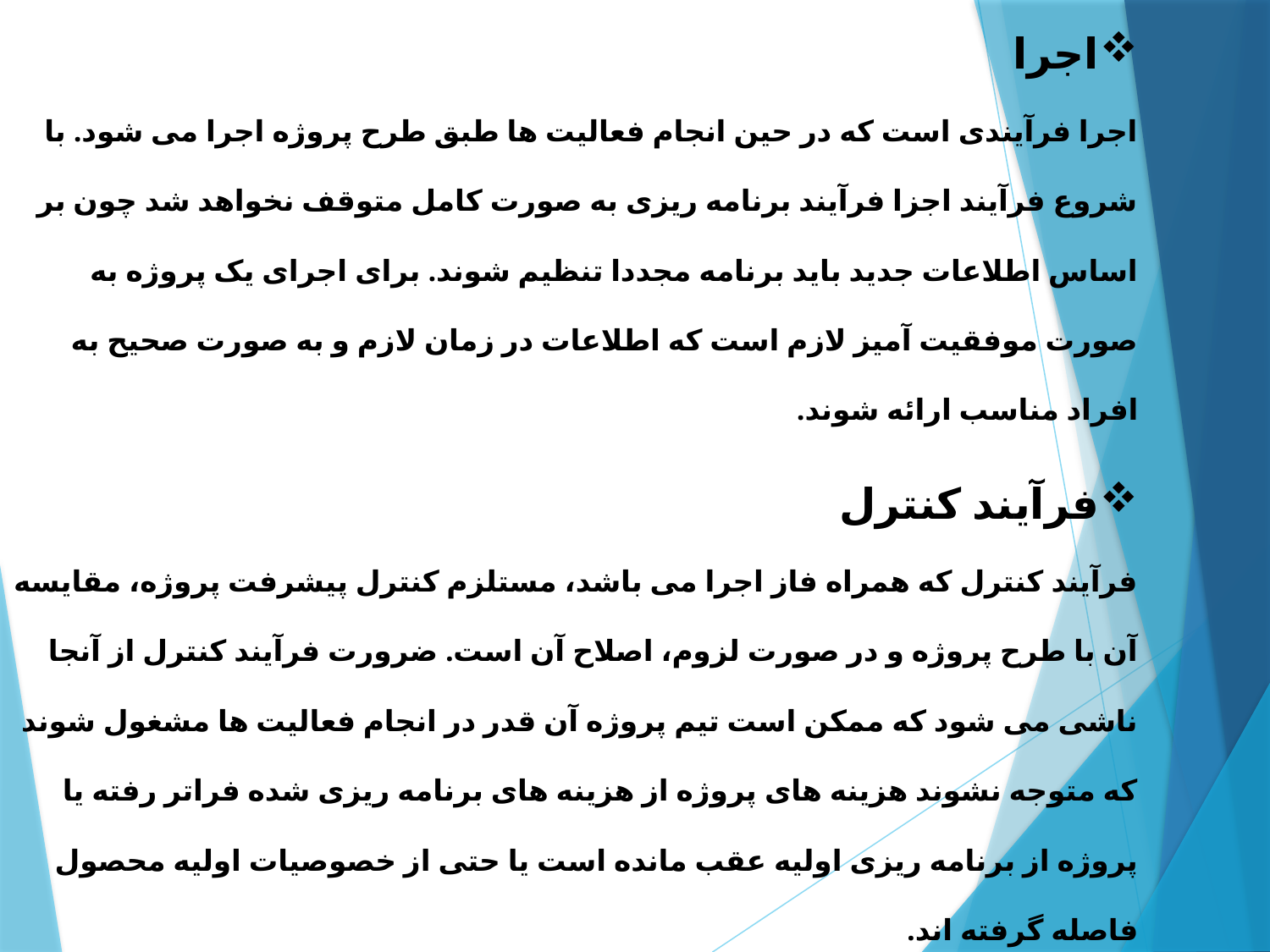

اجرا
اجرا فرآیندی است که در حین انجام فعالیت ها طبق طرح پروژه اجرا می شود. با شروع فرآیند اجزا فرآیند برنامه ریزی به صورت کامل متوقف نخواهد شد چون بر اساس اطلاعات جدید باید برنامه مجددا تنظیم شوند. برای اجرای یک پروژه به صورت موفقیت آمیز لازم است که اطلاعات در زمان لازم و به صورت صحیح به افراد مناسب ارائه شوند.
فرآیند کنترل
فرآیند کنترل که همراه فاز اجرا می باشد، مستلزم کنترل پیشرفت پروژه، مقایسه آن با طرح پروژه و در صورت لزوم، اصلاح آن است. ضرورت فرآیند کنترل از آنجا ناشی می شود که ممکن است تیم پروژه آن قدر در انجام فعالیت ها مشغول شوند که متوجه نشوند هزینه های پروژه از هزینه های برنامه ریزی شده فراتر رفته یا پروژه از برنامه ریزی اولیه عقب مانده است یا حتی از خصوصیات اولیه محصول فاصله گرفته اند.